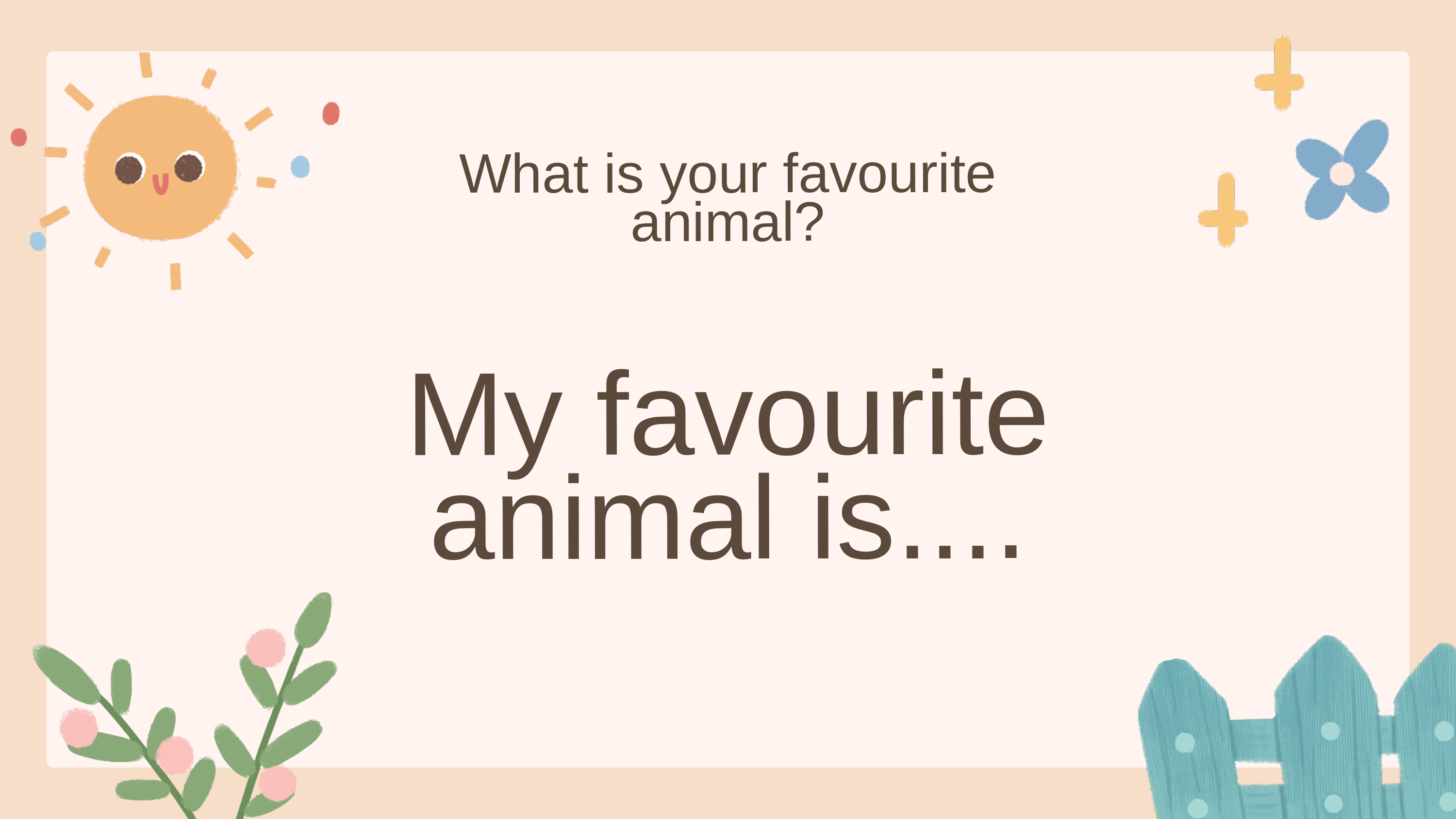

What is your favourite animal?

My favourite animal is....